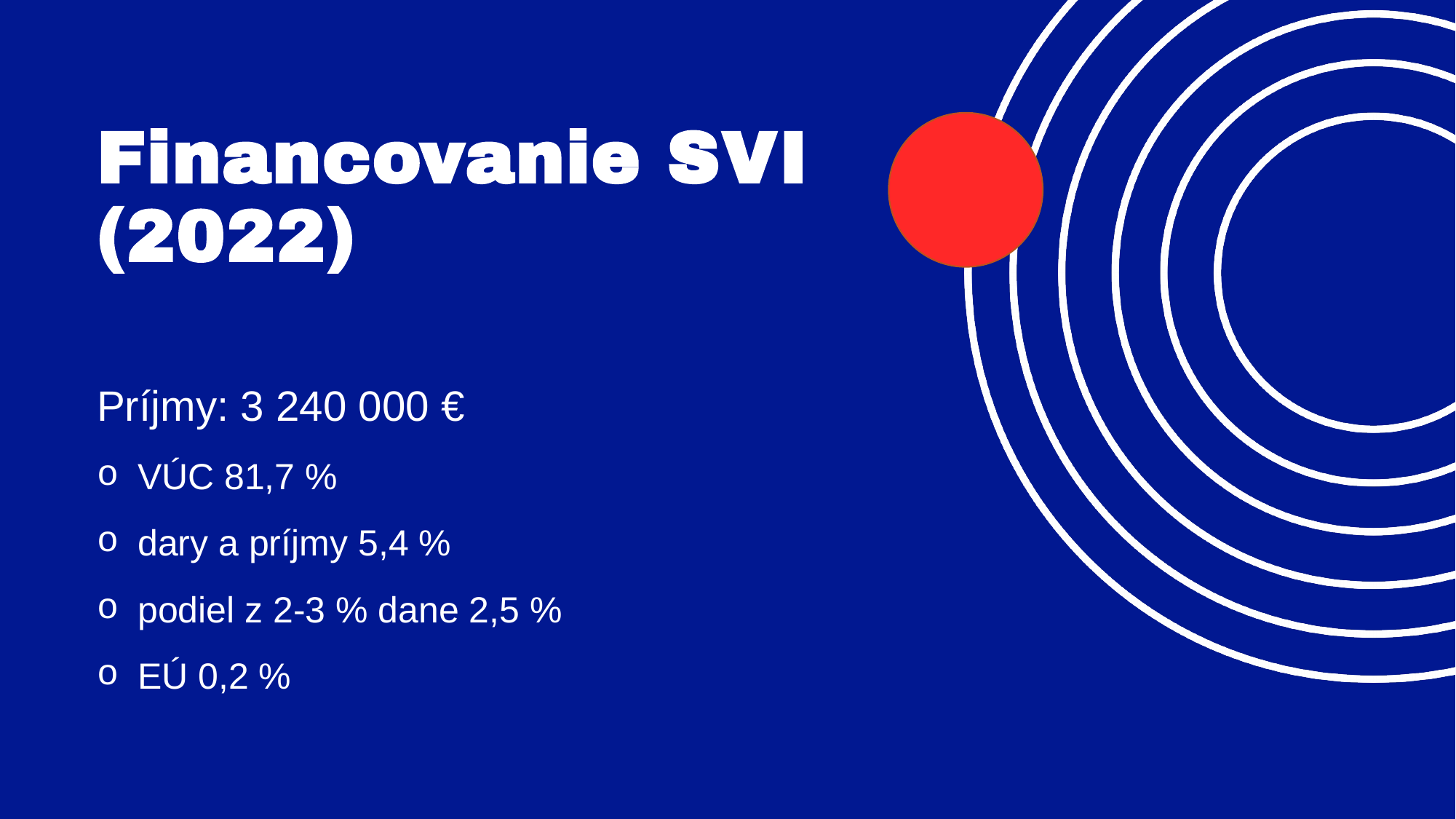

# Financovanie SVI (2022)
Príjmy: 3 240 000 €
VÚC 81,7 %
dary a príjmy 5,4 %
podiel z 2-3 % dane 2,5 %
EÚ 0,2 %